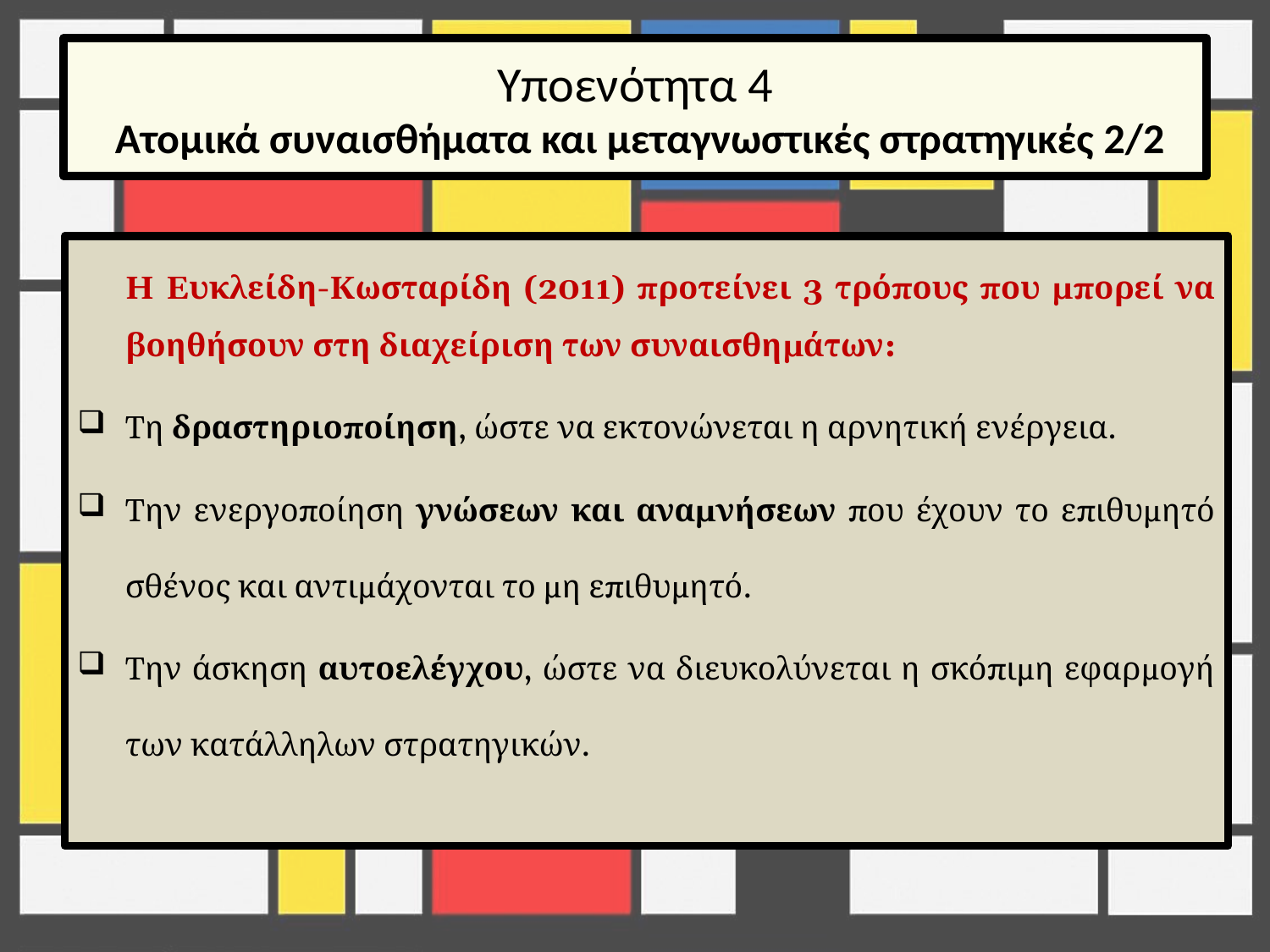

# Υποενότητα 4 Ατομικά συναισθήματα και μεταγνωστικές στρατηγικές 2/2
	Η Ευκλείδη-Κωσταρίδη (2011) προτείνει 3 τρόπους που μπορεί να βοηθήσουν στη διαχείριση των συναισθημάτων:
Τη δραστηριοποίηση, ώστε να εκτονώνεται η αρνητική ενέργεια.
Την ενεργοποίηση γνώσεων και αναμνήσεων που έχουν το επιθυμητό σθένος και αντιμάχονται το μη επιθυμητό.
Την άσκηση αυτοελέγχου, ώστε να διευκολύνεται η σκόπιμη εφαρμογή των κατάλληλων στρατηγικών.